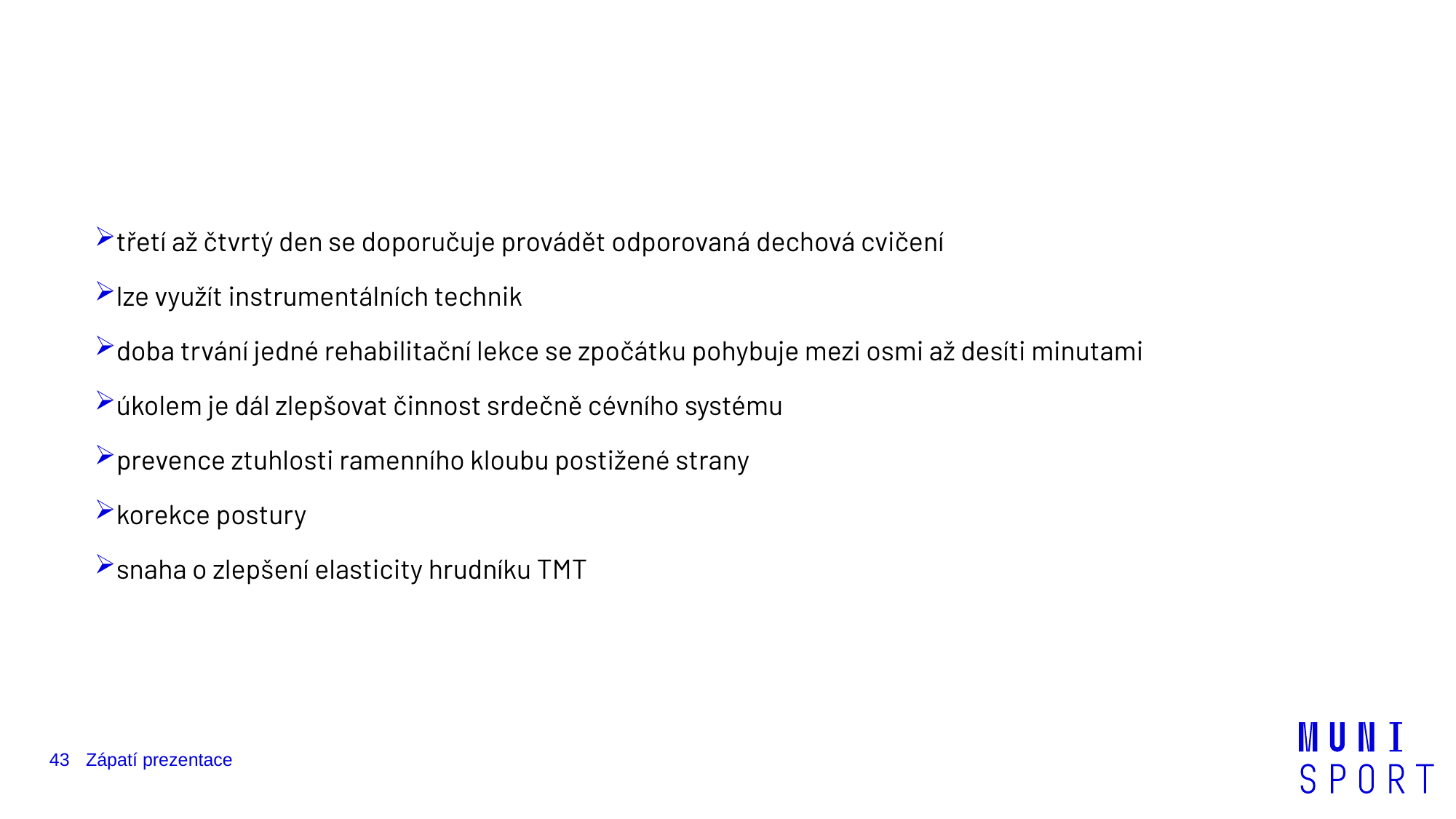

#
třetí až čtvrtý den se doporučuje provádět odporovaná dechová cvičení
lze využít instrumentálních technik
doba trvání jedné rehabilitační lekce se zpočátku pohybuje mezi osmi až desíti minutami
úkolem je dál zlepšovat činnost srdečně cévního systému
prevence ztuhlosti ramenního kloubu postižené strany
korekce postury
snaha o zlepšení elasticity hrudníku TMT

43
Zápatí prezentace